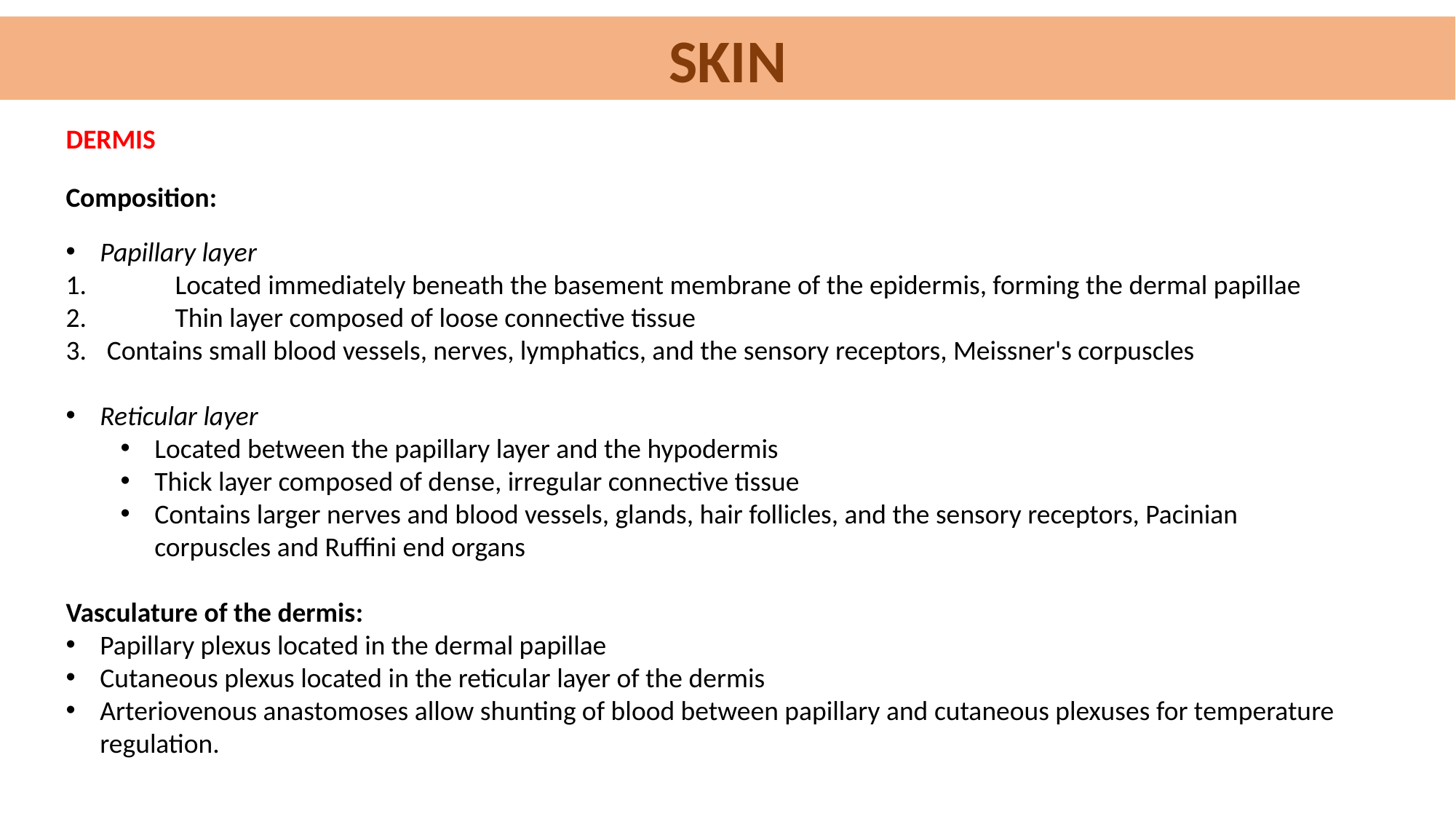

SKIN
DERMIS

Composition:

Papillary layer
1.	Located immediately beneath the basement membrane of the epidermis, forming the dermal papillae
2.	Thin layer composed of loose connective tissue
Contains small blood vessels, nerves, lymphatics, and the sensory receptors, Meissner's corpuscles

Reticular layer
Located between the papillary layer and the hypodermis
Thick layer composed of dense, irregular connective tissue
Contains larger nerves and blood vessels, glands, hair follicles, and the sensory receptors, Pacinian corpuscles and Ruffini end organs

Vasculature of the dermis:
Papillary plexus located in the dermal papillae
Cutaneous plexus located in the reticular layer of the dermis
Arteriovenous anastomoses allow shunting of blood between papillary and cutaneous plexuses for temperature regulation.